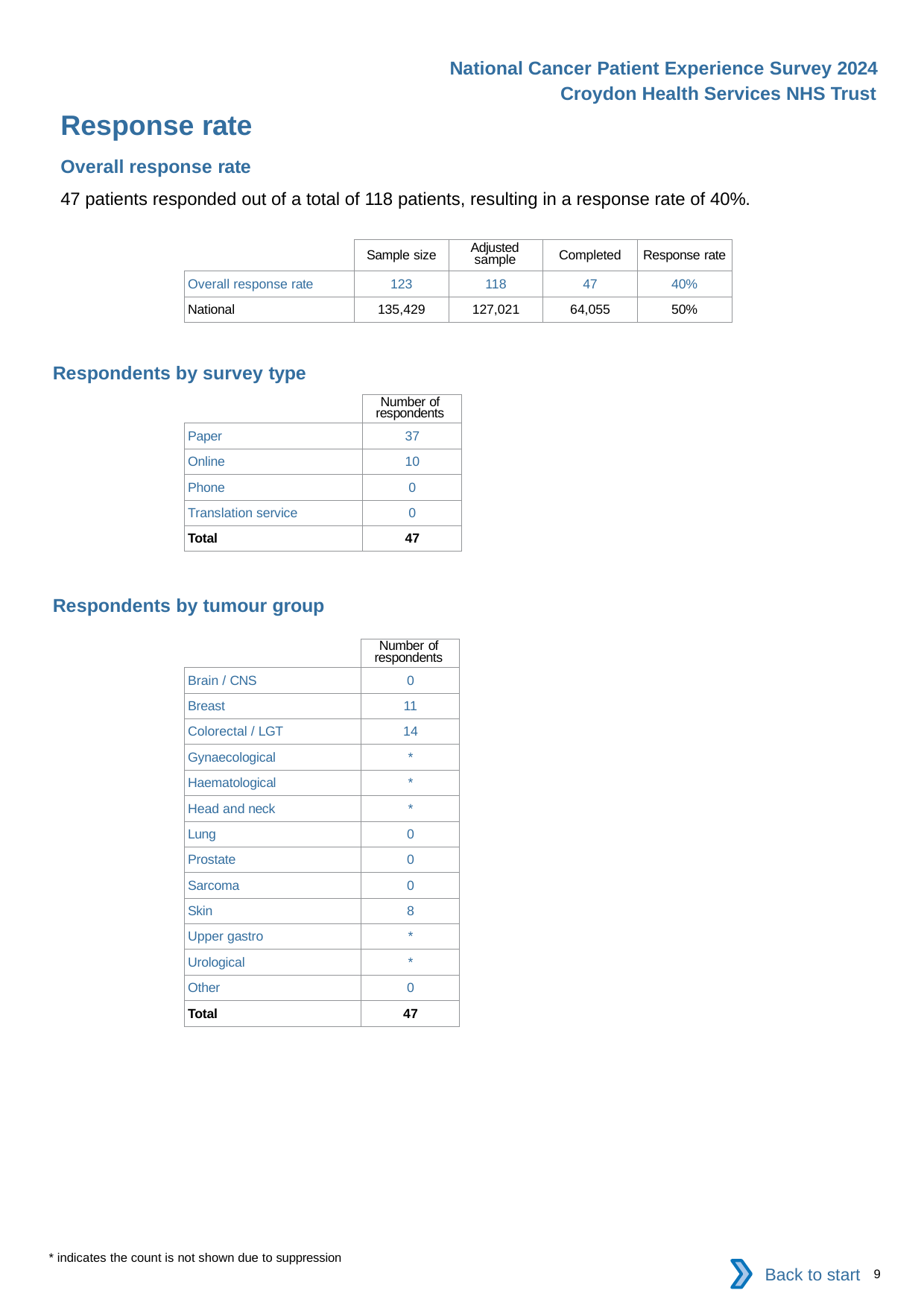

National Cancer Patient Experience Survey 2024
Croydon Health Services NHS Trust
Response rate
Overall response rate
47 patients responded out of a total of 118 patients, resulting in a response rate of 40%.
|  | Sample size | Adjusted sample | Completed | Response rate |
| --- | --- | --- | --- | --- |
| Overall response rate | 123 | 118 | 47 | 40% |
| National | 135,429 | 127,021 | 64,055 | 50% |
Respondents by survey type
|  | Number of respondents |
| --- | --- |
| Paper | 37 |
| Online | 10 |
| Phone | 0 |
| Translation service | 0 |
| Total | 47 |
Respondents by tumour group
|  | Number of respondents |
| --- | --- |
| Brain / CNS | 0 |
| Breast | 11 |
| Colorectal / LGT | 14 |
| Gynaecological | \* |
| Haematological | \* |
| Head and neck | \* |
| Lung | 0 |
| Prostate | 0 |
| Sarcoma | 0 |
| Skin | 8 |
| Upper gastro | \* |
| Urological | \* |
| Other | 0 |
| Total | 47 |
* indicates the count is not shown due to suppression
Back to start

9